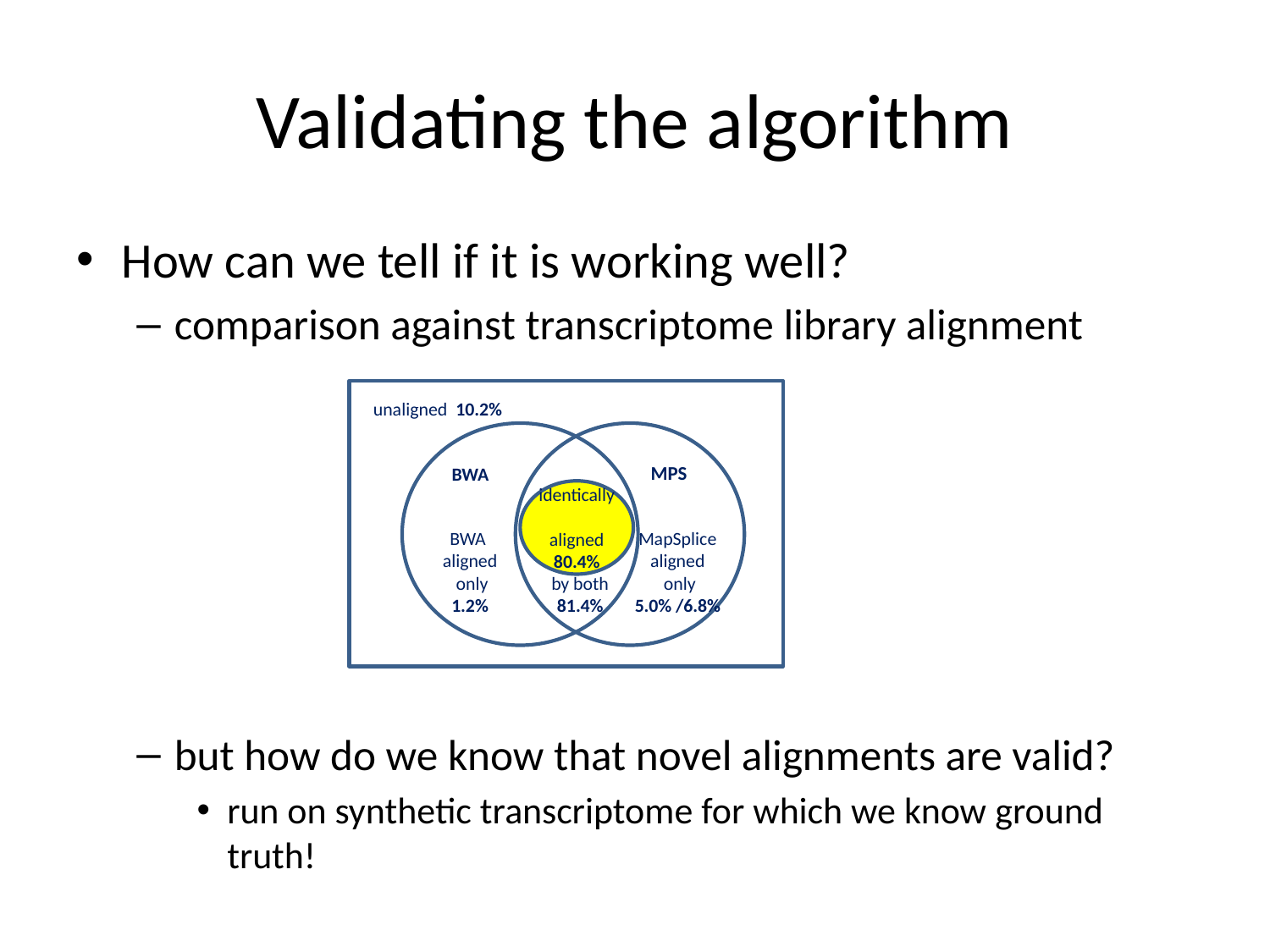

# Validating the algorithm
How can we tell if it is working well?
comparison against transcriptome library alignment

but how do we know that novel alignments are valid?
run on synthetic transcriptome for which we know ground truth!

unaligned  10.2%
BWA

MPS
identically
aligned
80.4%
BWA
aligned
 only
1.2%
MapSplice
aligned
 only
5.0% /6.8%
by both
81.4%